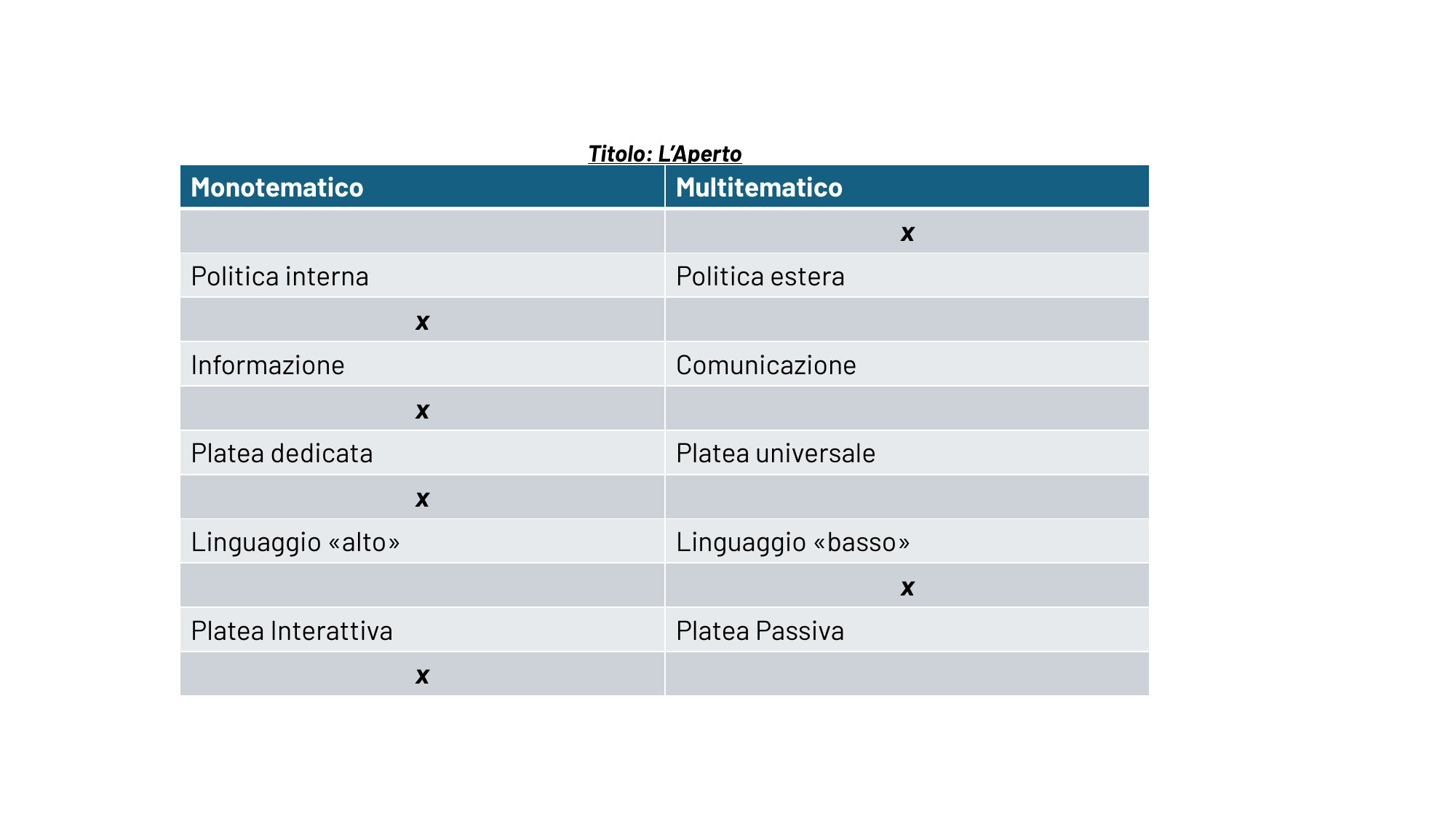

# Titolo: L’Aperto
| Monotematico | Multitematico |
| --- | --- |
|  | x |
| Politica interna | Politica estera |
| x |  |
| Informazione | Comunicazione |
| x |  |
| Platea dedicata | Platea universale |
| x |  |
| Linguaggio «alto» | Linguaggio «basso» |
|  | x |
| Platea Interattiva | Platea Passiva |
| x |  |